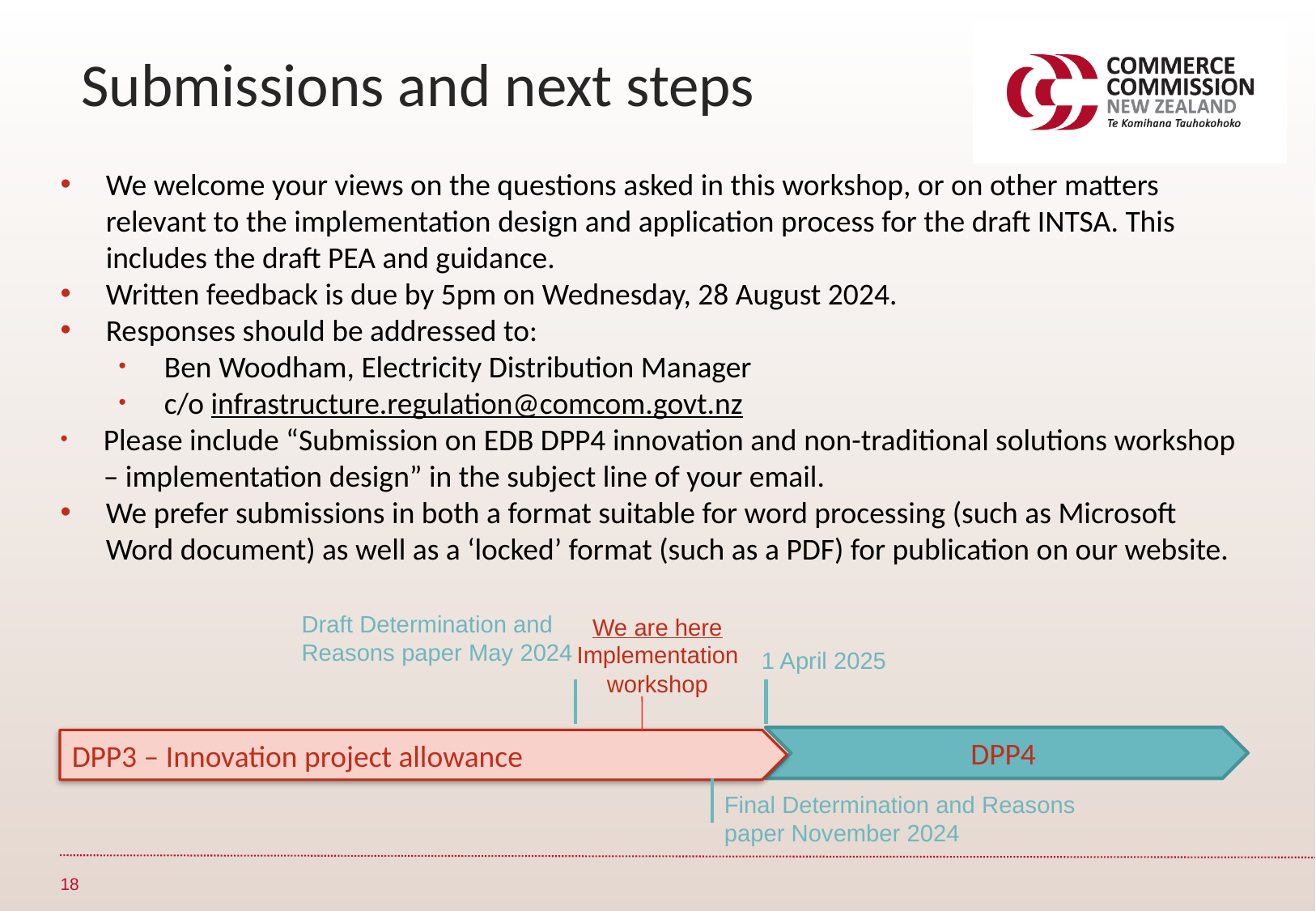

Submissions and next steps

We welcome your views on the questions asked in this workshop, or on other matters relevant to the implementation design and application process for the draft INTSA. This includes the draft PEA and guidance.
Written feedback is due by 5pm on Wednesday, 28 August 2024.
Responses should be addressed to:
Ben Woodham, Electricity Distribution Manager
c/o infrastructure.regulation@comcom.govt.nz
Please include “Submission on EDB DPP4 innovation and non-traditional solutions workshop – implementation design” in the subject line of your email.
We prefer submissions in both a format suitable for word processing (such as Microsoft Word document) as well as a ‘locked’ format (such as a PDF) for publication on our website.

Draft Determination and  Reasons paper May 2024
We are here Implementation workshop
1 April 2025
DPP4
DPP3 – Innovation project allowance
Final Determination and Reasons paper November 2024
18